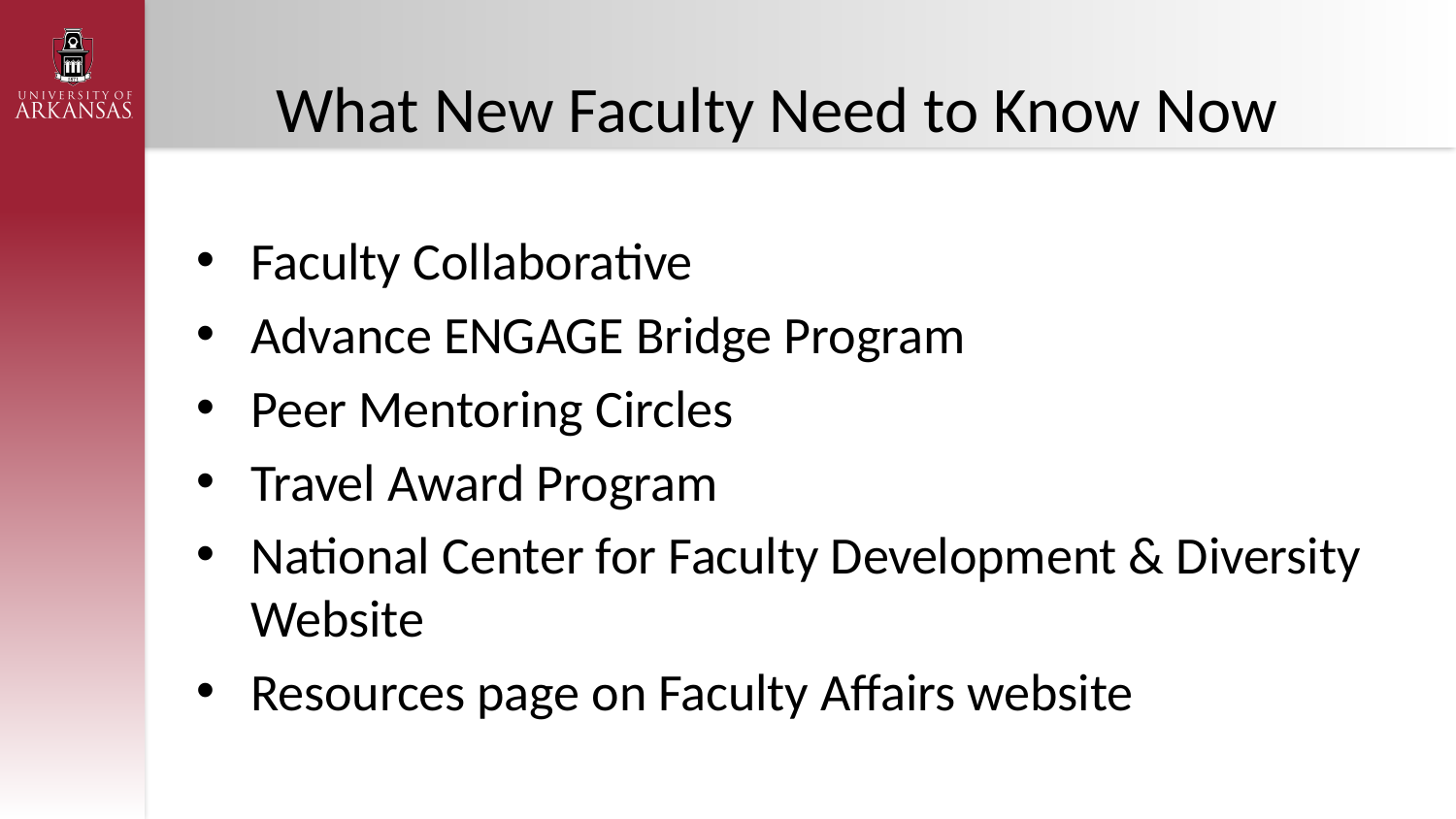

# What New Faculty Need to Know Now

Faculty Collaborative
Advance ENGAGE Bridge Program
Peer Mentoring Circles
Travel Award Program
National Center for Faculty Development & Diversity Website
Resources page on Faculty Affairs website